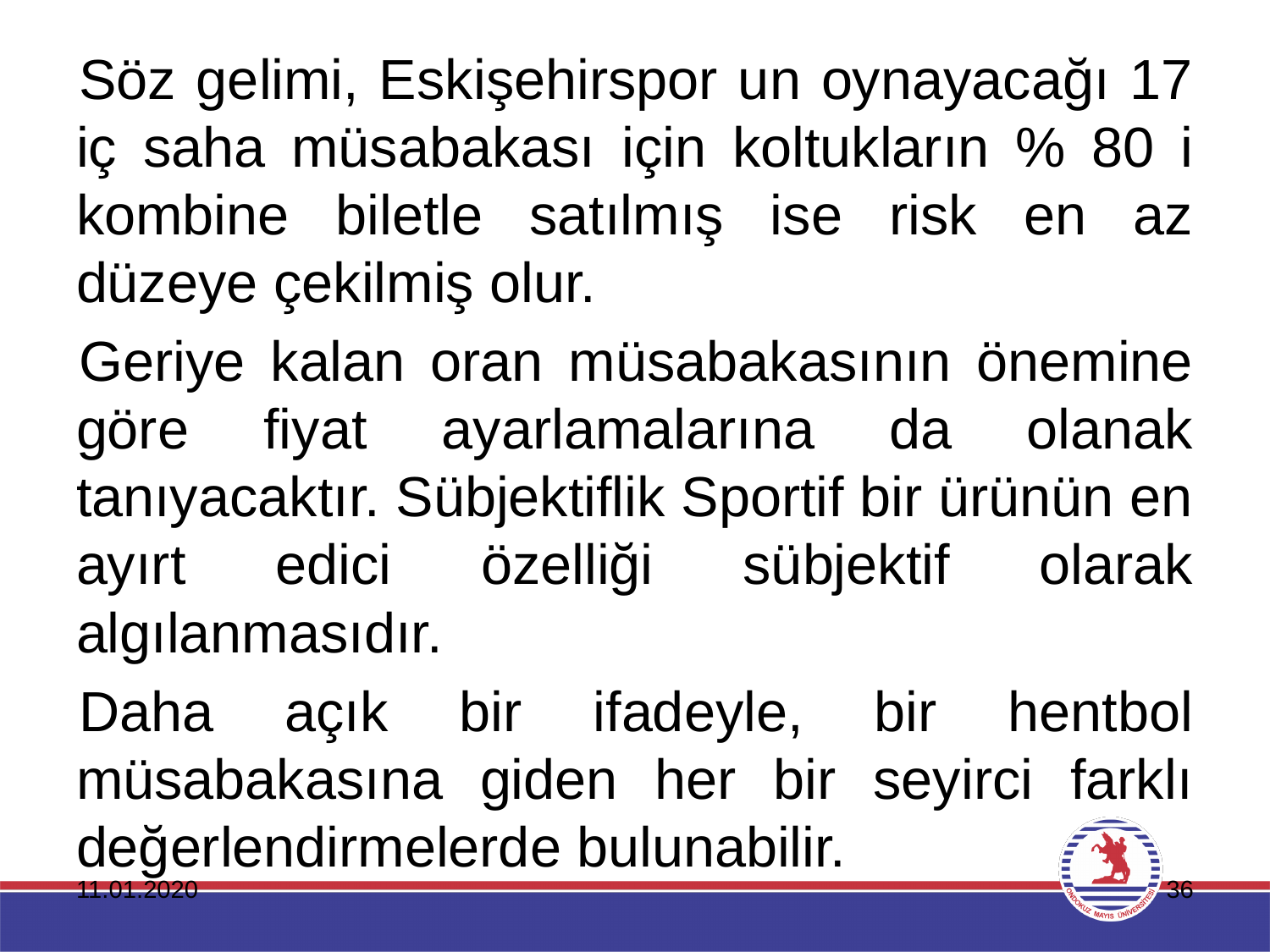

Söz gelimi, Eskişehirspor un oynayacağı 17 iç saha müsabakası için koltukların % 80 i kombine biletle satılmış ise risk en az düzeye çekilmiş olur.
Geriye kalan oran müsabakasının önemine göre fiyat ayarlamalarına da olanak tanıyacaktır. Sübjektiflik Sportif bir ürünün en ayırt edici özelliği sübjektif olarak algılanmasıdır.
Daha açık bir ifadeyle, bir hentbol müsabakasına giden her bir seyirci farklı değerlendirmelerde bulunabilir.
11.01.2020
36